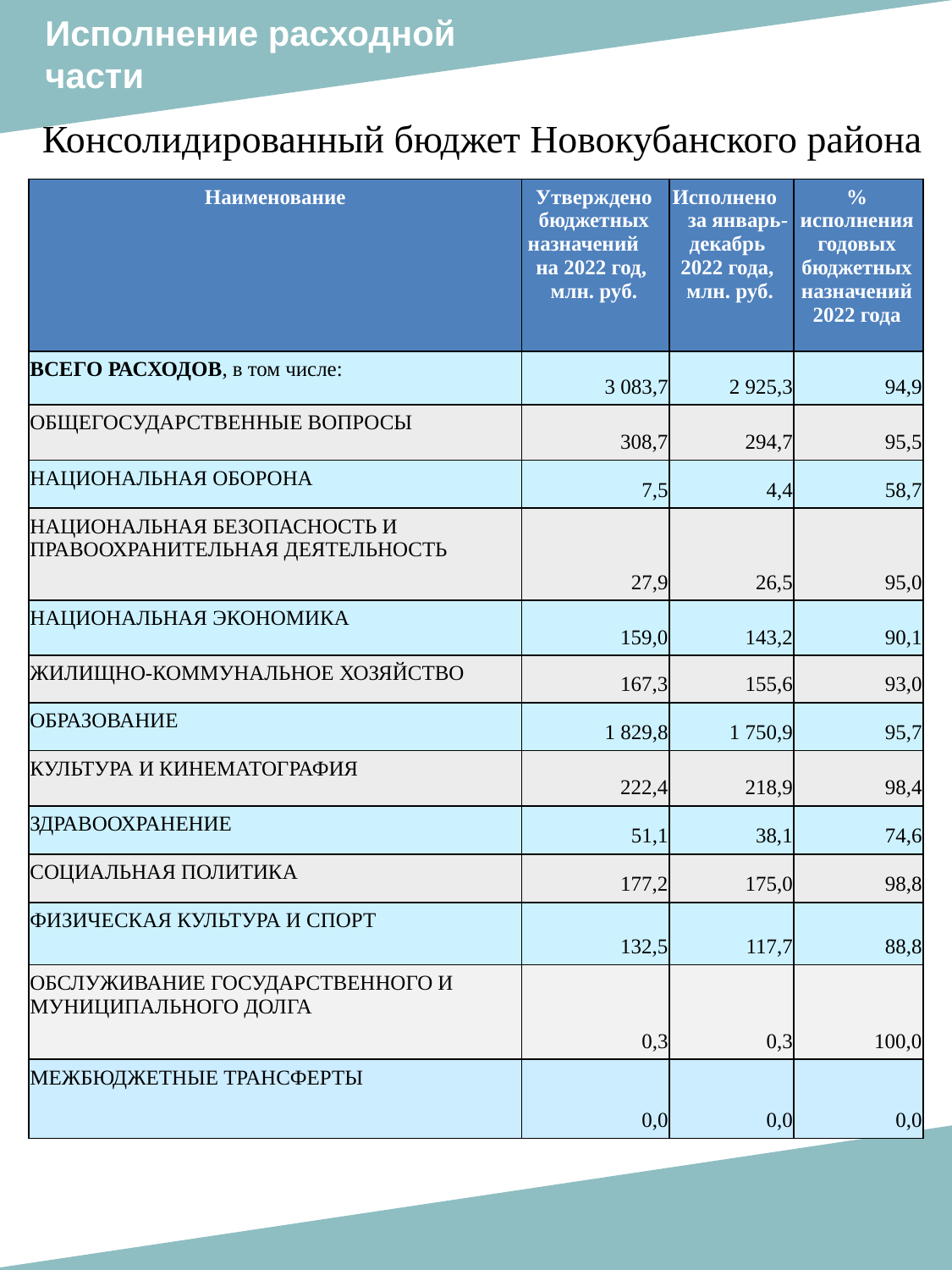

Исполнение расходной
части
Консолидированный бюджет Новокубанского района
| Наименование | Утверждено бюджетных назначений на 2022 год, млн. руб. | Исполнено за январь-декабрь 2022 года, млн. руб. | % исполнения годовых бюджетных назначений 2022 года |
| --- | --- | --- | --- |
| ВСЕГО РАСХОДОВ, в том числе: | 3 083,7 | 2 925,3 | 94,9 |
| ОБЩЕГОСУДАРСТВЕННЫЕ ВОПРОСЫ | 308,7 | 294,7 | 95,5 |
| НАЦИОНАЛЬНАЯ ОБОРОНА | 7,5 | 4,4 | 58,7 |
| НАЦИОНАЛЬНАЯ БЕЗОПАСНОСТЬ И ПРАВООХРАНИТЕЛЬНАЯ ДЕЯТЕЛЬНОСТЬ | 27,9 | 26,5 | 95,0 |
| НАЦИОНАЛЬНАЯ ЭКОНОМИКА | 159,0 | 143,2 | 90,1 |
| ЖИЛИЩНО-КОММУНАЛЬНОЕ ХОЗЯЙСТВО | 167,3 | 155,6 | 93,0 |
| ОБРАЗОВАНИЕ | 1 829,8 | 1 750,9 | 95,7 |
| КУЛЬТУРА И КИНЕМАТОГРАФИЯ | 222,4 | 218,9 | 98,4 |
| ЗДРАВООХРАНЕНИЕ | 51,1 | 38,1 | 74,6 |
| СОЦИАЛЬНАЯ ПОЛИТИКА | 177,2 | 175,0 | 98,8 |
| ФИЗИЧЕСКАЯ КУЛЬТУРА И СПОРТ | 132,5 | 117,7 | 88,8 |
| ОБСЛУЖИВАНИЕ ГОСУДАРСТВЕННОГО И МУНИЦИПАЛЬНОГО ДОЛГА | 0,3 | 0,3 | 100,0 |
| МЕЖБЮДЖЕТНЫЕ ТРАНСФЕРТЫ | 0,0 | 0,0 | 0,0 |